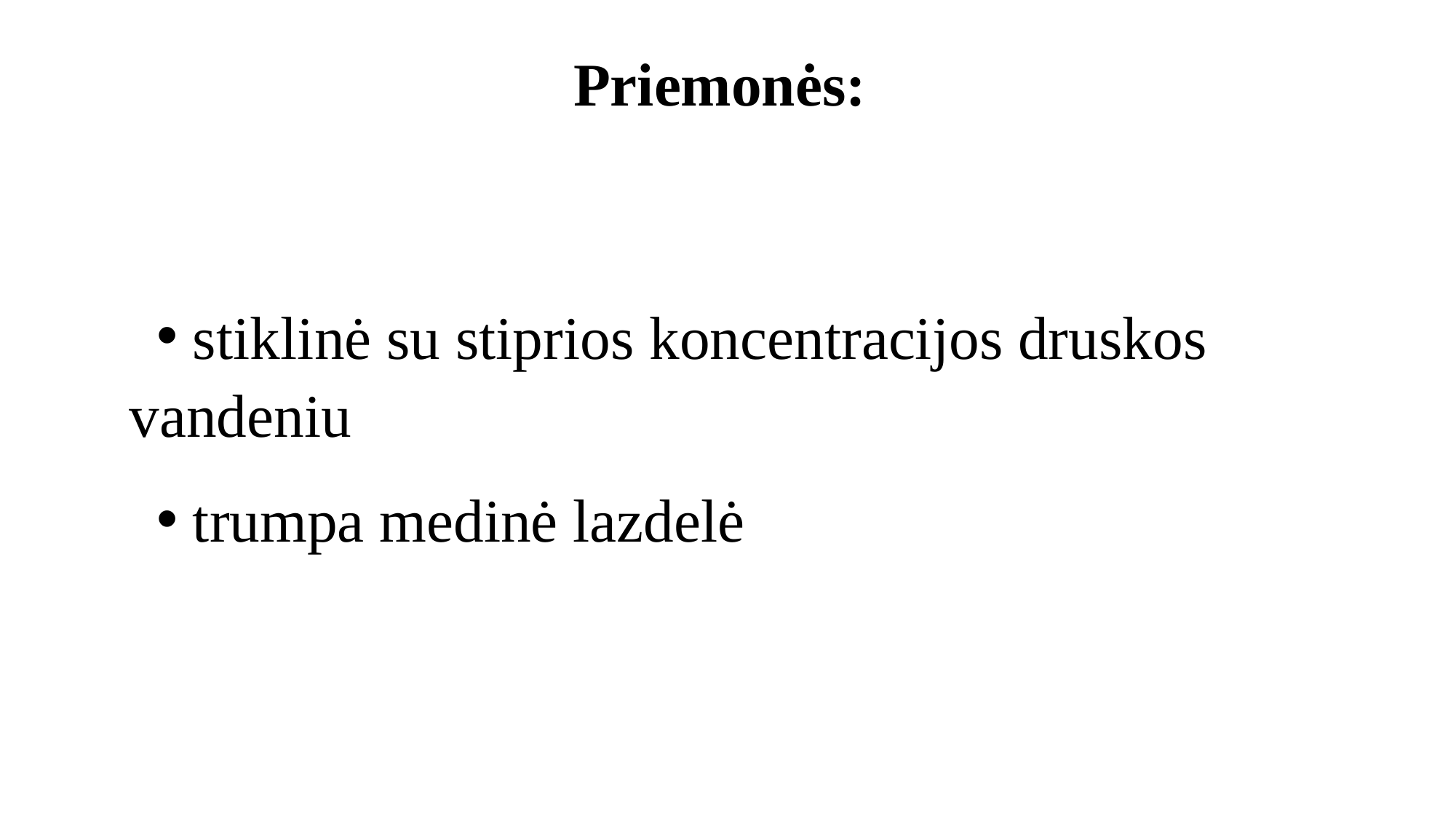

# Priemonės:

 stiklinė su stiprios koncentracijos druskos vandeniu
 trumpa medinė lazdelė